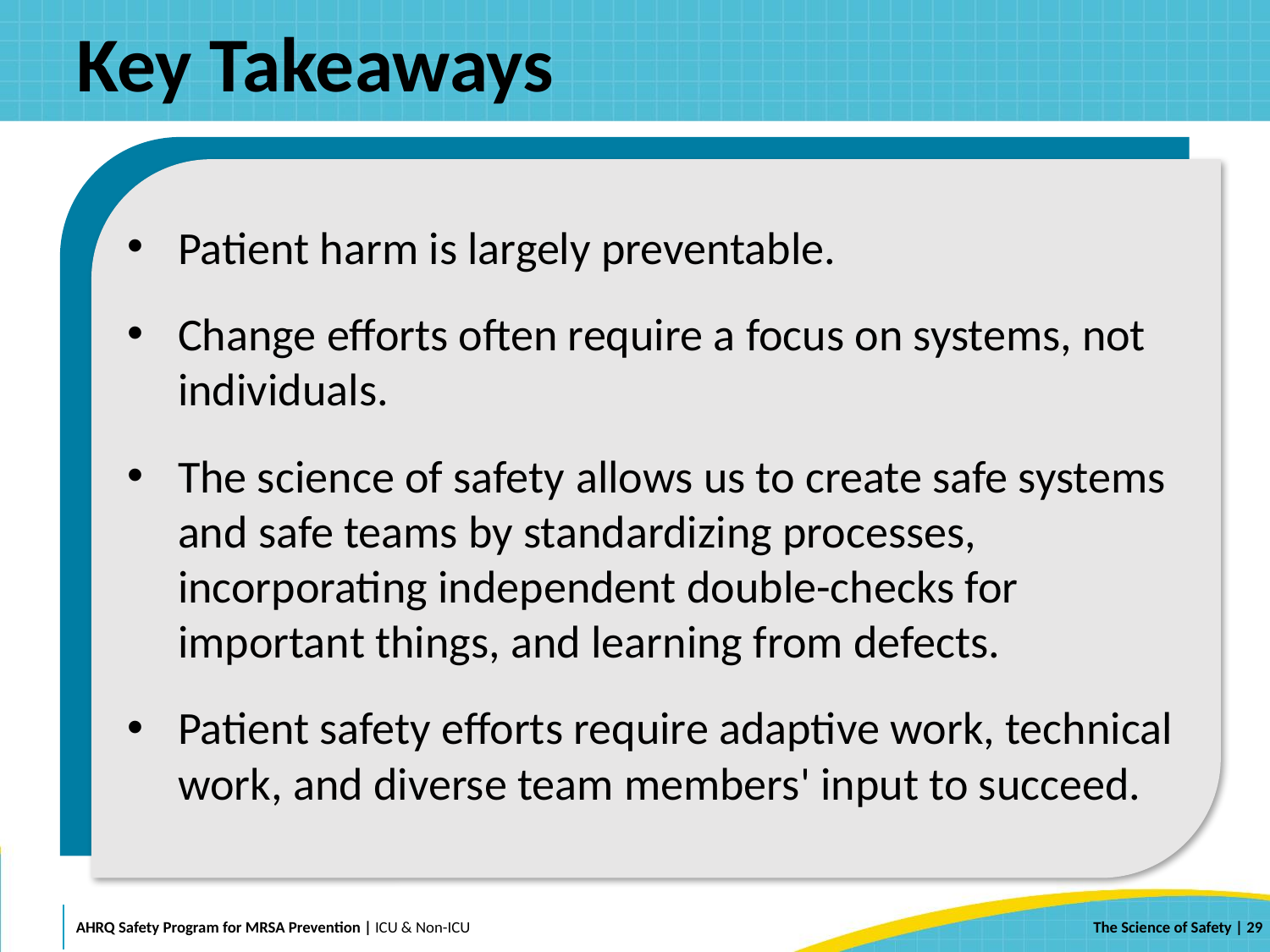

# Key Takeaways
Patient harm is largely preventable.
Change efforts often require a focus on systems, not individuals.
The science of safety allows us to create safe systems and safe teams by standardizing processes, incorporating independent double-checks for important things, and learning from defects.
Patient safety efforts require adaptive work, technical work, and diverse team members' input to succeed.
 | 29